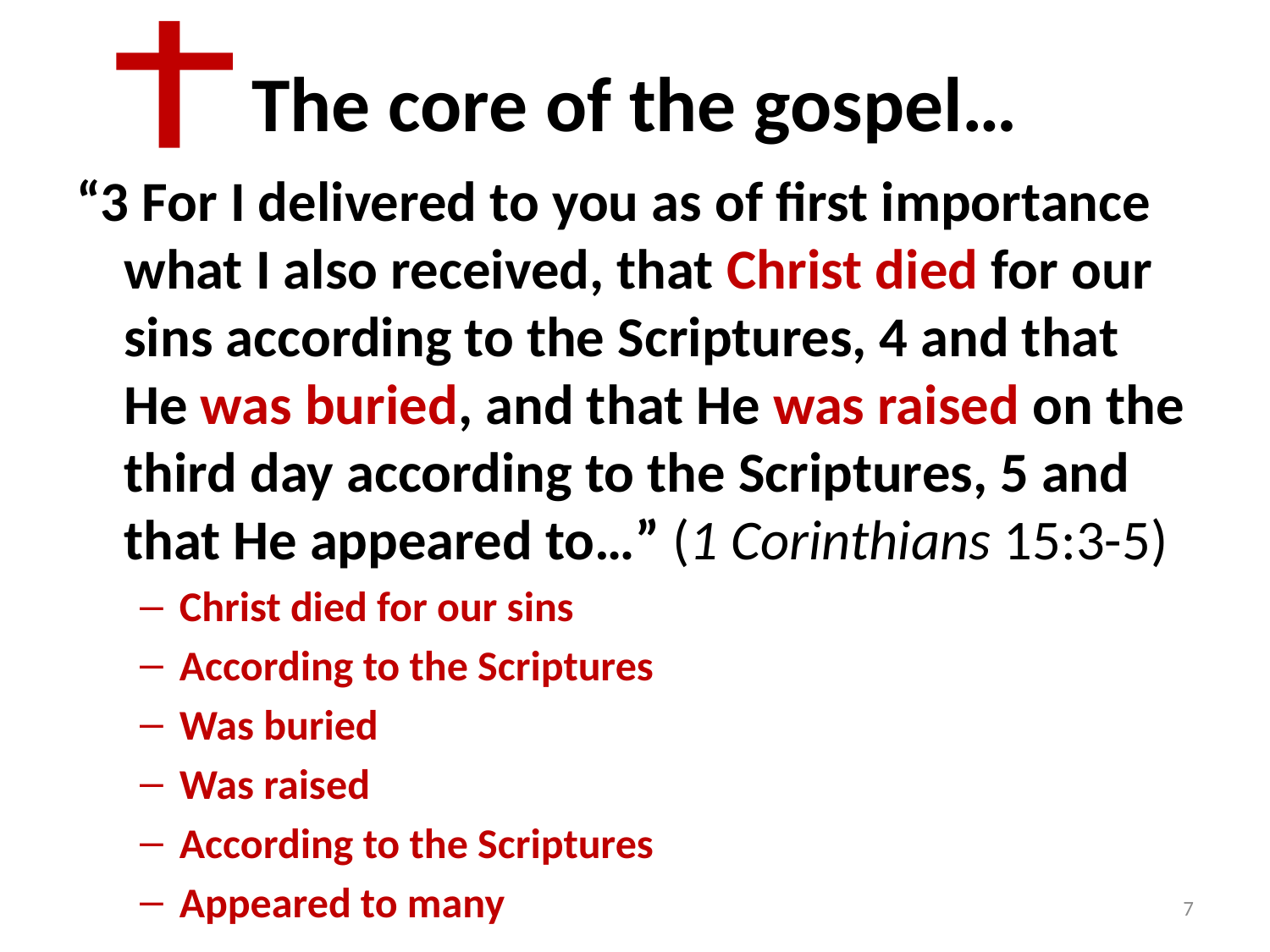

# The core of the gospel…

“3 For I delivered to you as of first importance what I also received, that Christ died for our sins according to the Scriptures, 4 and that He was buried, and that He was raised on the third day according to the Scriptures, 5 and that He appeared to…” (1 Corinthians 15:3-5)
Christ died for our sins
According to the Scriptures
Was buried
Was raised
According to the Scriptures
Appeared to many
7